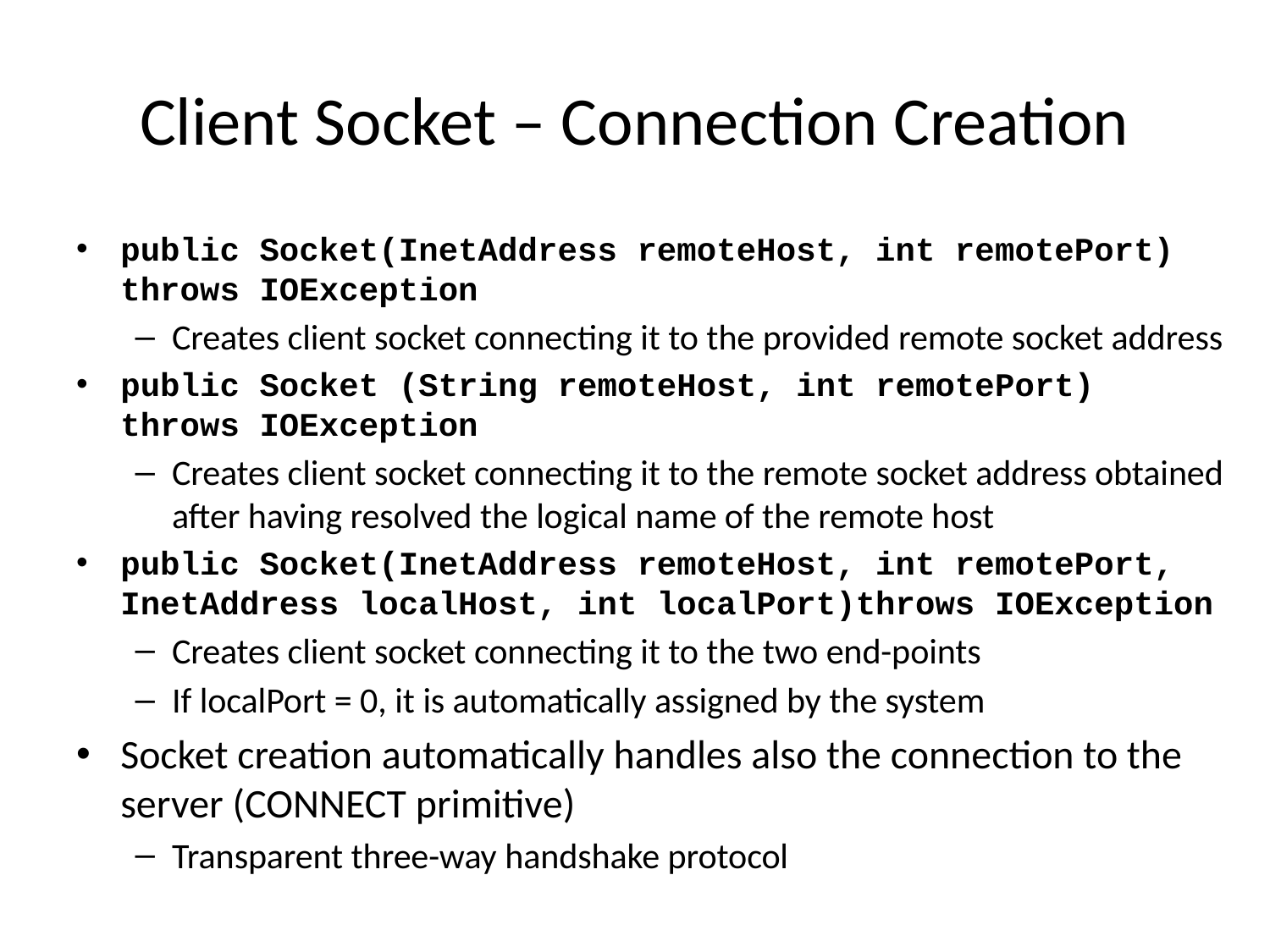

# Client Socket – Connection Creation
public Socket(InetAddress remoteHost, int remotePort) throws IOException
Creates client socket connecting it to the provided remote socket address
public Socket (String remoteHost, int remotePort)
throws IOException
Creates client socket connecting it to the remote socket address obtained after having resolved the logical name of the remote host
public Socket(InetAddress remoteHost, int remotePort, 					 InetAddress localHost, int localPort)throws IOException
Creates client socket connecting it to the two end-points
If localPort = 0, it is automatically assigned by the system
Socket creation automatically handles also the connection to the server (CONNECT primitive)
Transparent three-way handshake protocol